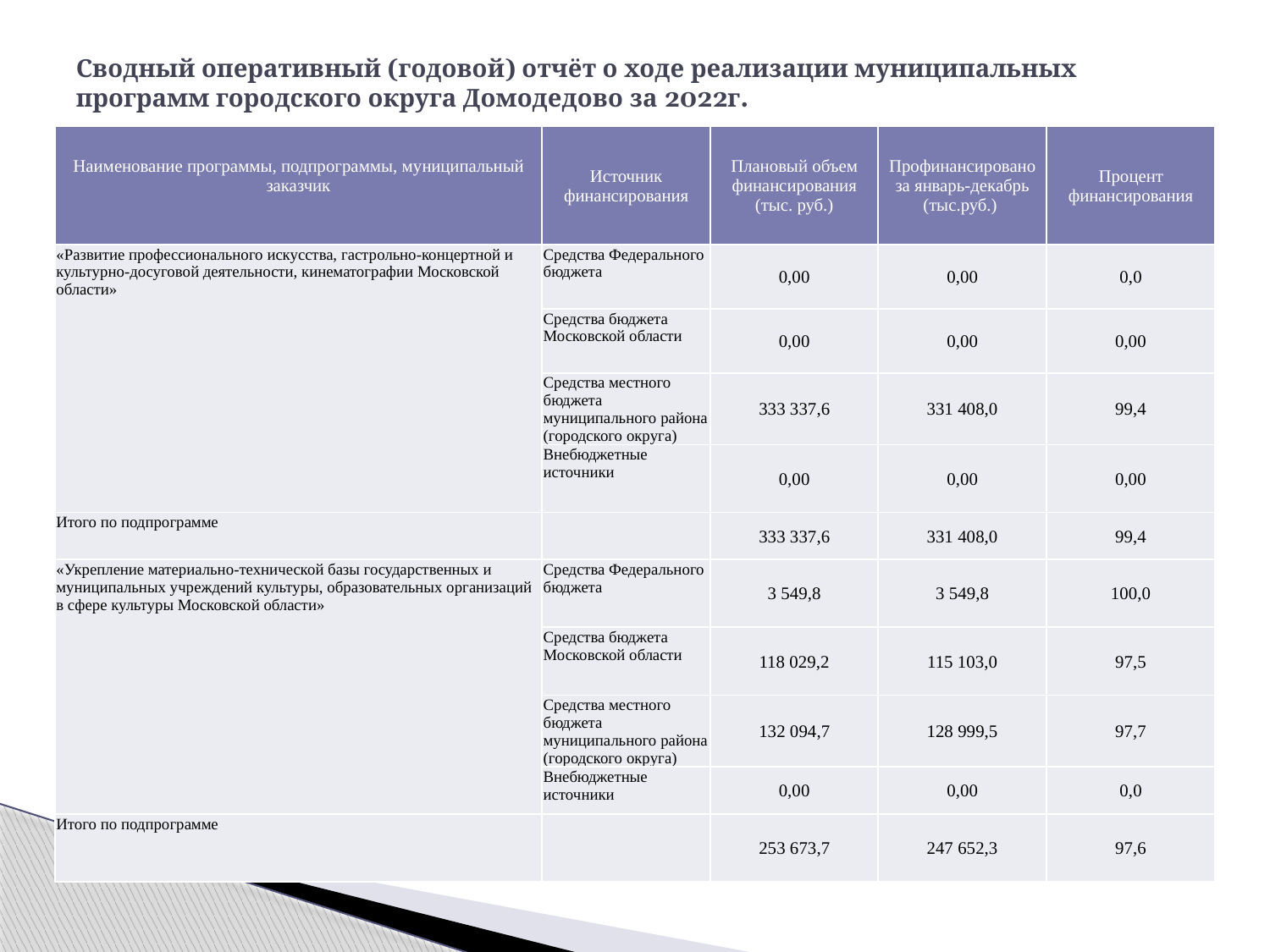

# Сводный оперативный (годовой) отчёт о ходе реализации муниципальных программ городского округа Домодедово за 2022г.
| Наименование программы, подпрограммы, муниципальный заказчик | Источник финансирования | Плановый объем финансирования (тыс. руб.) | Профинансировано за январь-декабрь (тыс.руб.) | Процент финансирования |
| --- | --- | --- | --- | --- |
| «Развитие профессионального искусства, гастрольно-концертной и культурно-досуговой деятельности, кинематографии Московской области» | Средства Федерального бюджета | 0,00 | 0,00 | 0,0 |
|  | Средства бюджета Московской области | 0,00 | 0,00 | 0,00 |
|  | Средства местного бюджета муниципального района (городского округа) | 333 337,6 | 331 408,0 | 99,4 |
|  | Внебюджетные источники | 0,00 | 0,00 | 0,00 |
| Итого по подпрограмме |  | 333 337,6 | 331 408,0 | 99,4 |
| «Укрепление материально-технической базы государственных и муниципальных учреждений культуры, образовательных организаций в сфере культуры Московской области» | Средства Федерального бюджета | 3 549,8 | 3 549,8 | 100,0 |
|  | Средства бюджета Московской области | 118 029,2 | 115 103,0 | 97,5 |
|  | Средства местного бюджета муниципального района (городского округа) | 132 094,7 | 128 999,5 | 97,7 |
|  | Внебюджетные источники | 0,00 | 0,00 | 0,0 |
| Итого по подпрограмме |  | 253 673,7 | 247 652,3 | 97,6 |